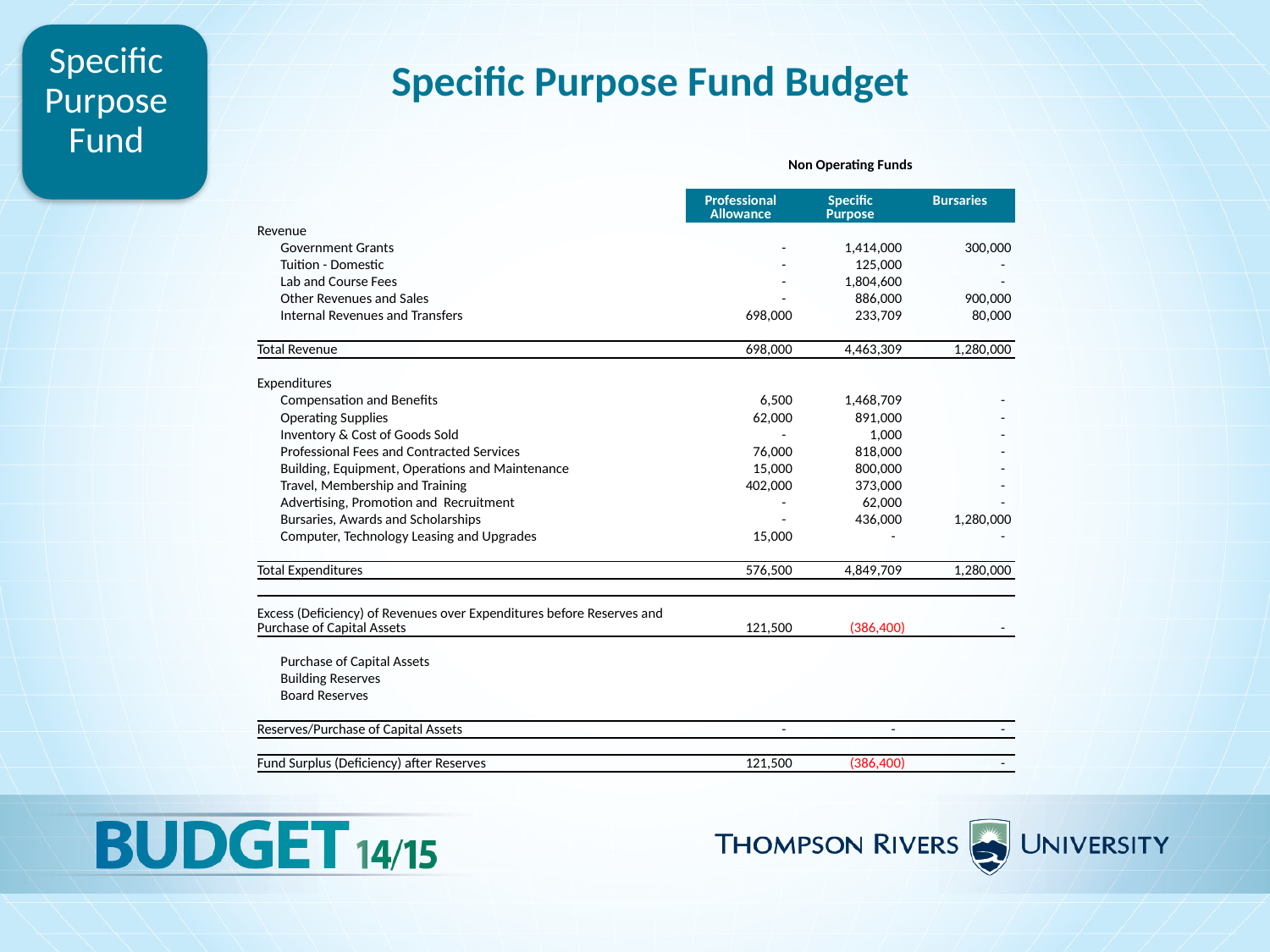

Specific Purpose Fund

Specific Purpose Fund Budget
|  |  | Non Operating Funds |  |  |
| --- | --- | --- | --- | --- |
|  |  | Professional Allowance | Specific Purpose | Bursaries |
|  |  |  |  |  |
| Revenue |  |  |  |  |
|  | Government Grants | - | 1,414,000 | 300,000 |
|  | Tuition - Domestic | - | 125,000 | - |
|  | Lab and Course Fees | - | 1,804,600 | - |
|  | Other Revenues and Sales | - | 886,000 | 900,000 |
|  | Internal Revenues and Transfers | 698,000 | 233,709 | 80,000 |
|  |  |  |  |  |
| Total Revenue |  | 698,000 | 4,463,309 | 1,280,000 |
|  |  |  |  |  |
| Expenditures |  |  |  |  |
|  | Compensation and Benefits | 6,500 | 1,468,709 | - |
|  | Operating Supplies | 62,000 | 891,000 | - |
|  | Inventory & Cost of Goods Sold | - | 1,000 | - |
|  | Professional Fees and Contracted Services | 76,000 | 818,000 | - |
|  | Building, Equipment, Operations and Maintenance | 15,000 | 800,000 | - |
|  | Travel, Membership and Training | 402,000 | 373,000 | - |
|  | Advertising, Promotion and Recruitment | - | 62,000 | - |
|  | Bursaries, Awards and Scholarships | - | 436,000 | 1,280,000 |
|  | Computer, Technology Leasing and Upgrades | 15,000 | - | - |
|  |  |  |  |  |
| Total Expenditures |  | 576,500 | 4,849,709 | 1,280,000 |
|  |  |  |  |  |
| Excess (Deficiency) of Revenues over Expenditures before Reserves and Purchase of Capital Assets |  | 121,500 | (386,400) | - |
|  |  |  |  |  |
|  | Purchase of Capital Assets |  |  |  |
|  | Building Reserves |  |  |  |
|  | Board Reserves |  |  |  |
|  |  |  |  |  |
| Reserves/Purchase of Capital Assets |  | - | - | - |
|  |  |  |  |  |
| Fund Surplus (Deficiency) after Reserves |  | 121,500 | (386,400) | - |